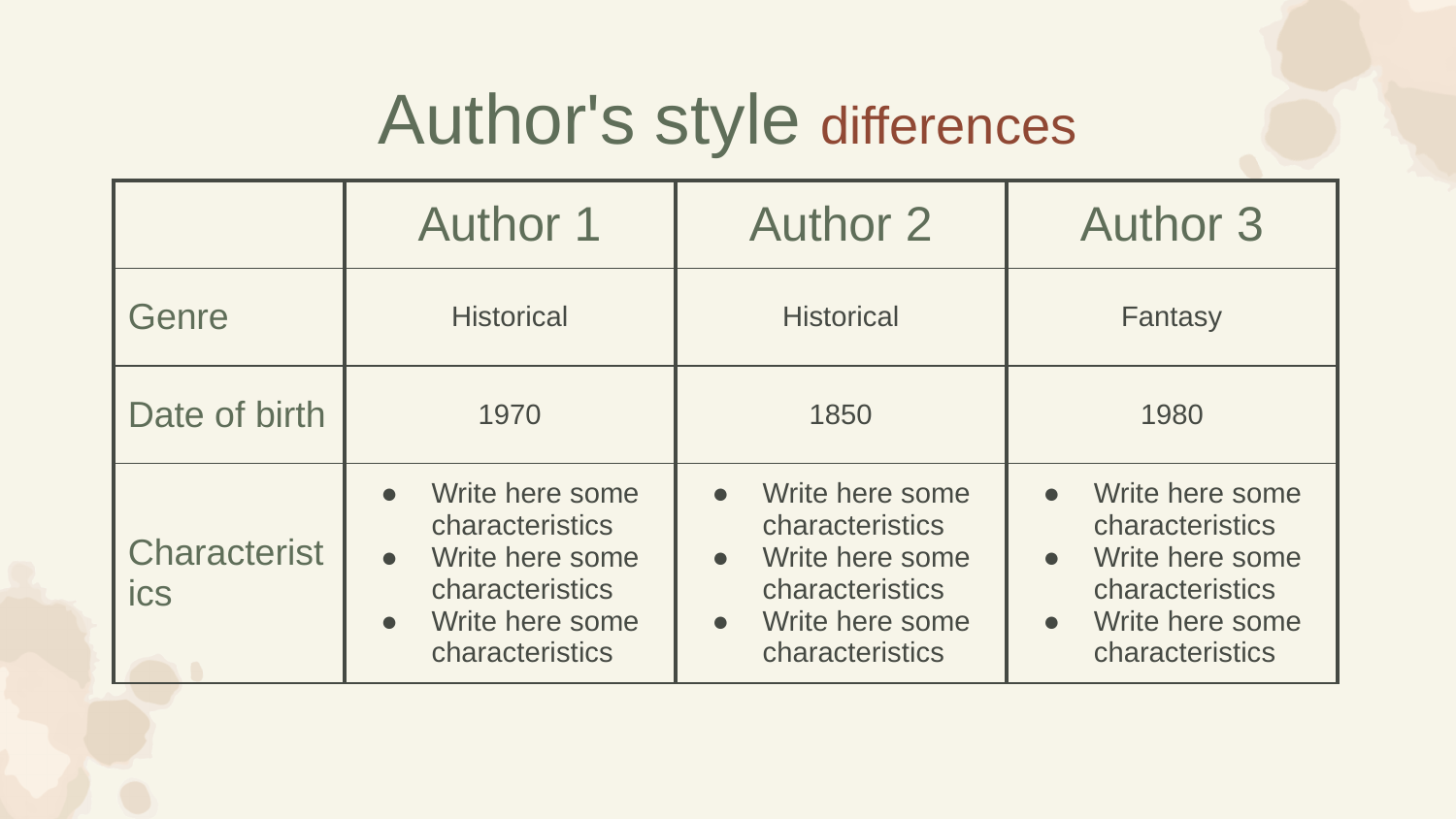

# Author's style differences
|  | Author 1 | Author 2 | Author 3 |
| --- | --- | --- | --- |
| Genre | Historical | Historical | Fantasy |
| Date of birth | 1970 | 1850 | 1980 |
| Characteristics | Write here some characteristics Write here some characteristics Write here some characteristics | Write here some characteristics Write here some characteristics Write here some characteristics | Write here some characteristics Write here some characteristics Write here some characteristics |